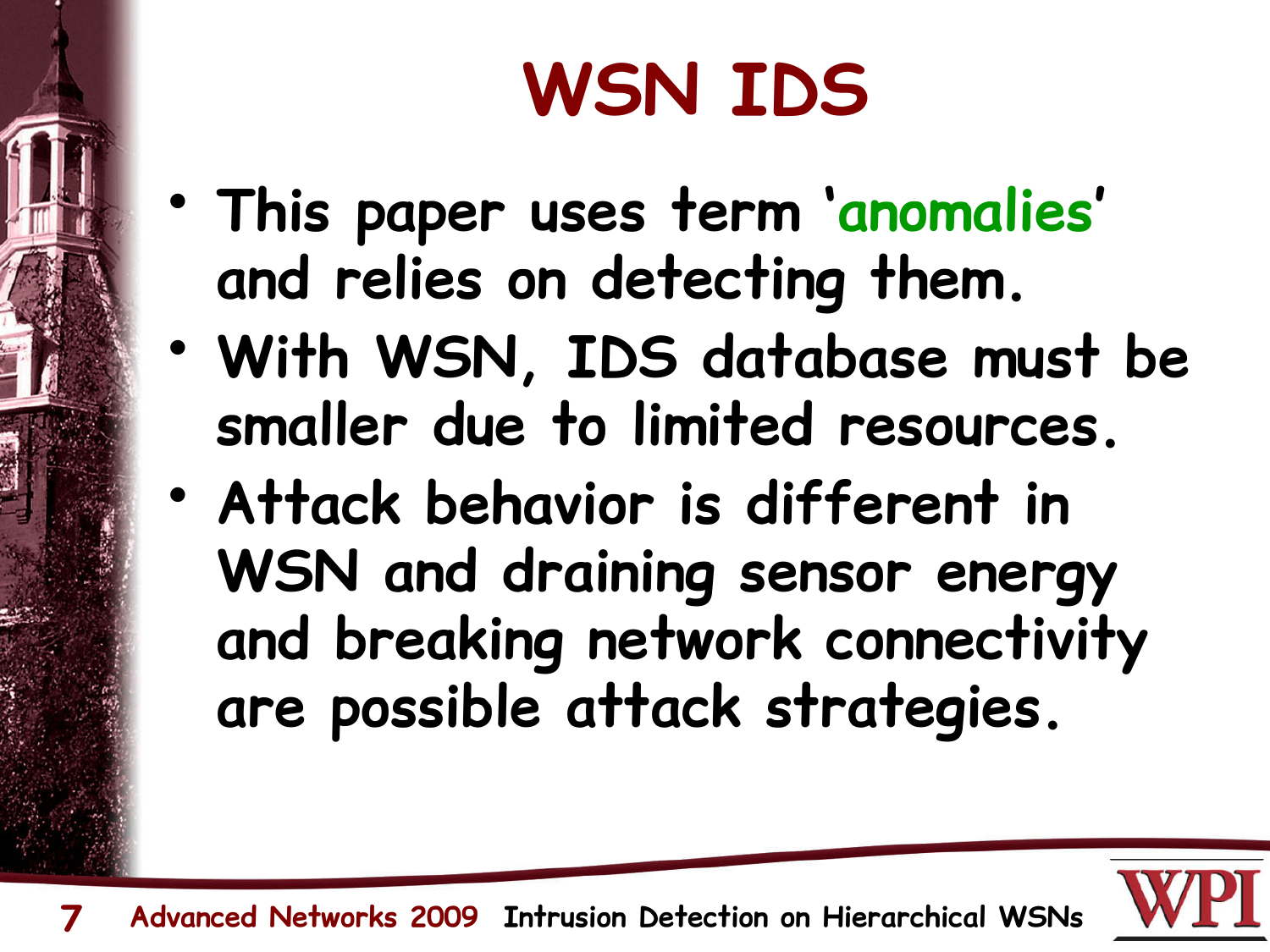

# WSN IDS
This paper uses term ‘anomalies’ and relies on detecting them.
With WSN, IDS database must be smaller due to limited resources.
Attack behavior is different in WSN and draining sensor energy and breaking network connectivity are possible attack strategies.
7
Advanced Networks 2009  Intrusion Detection on Hierarchical WSNs